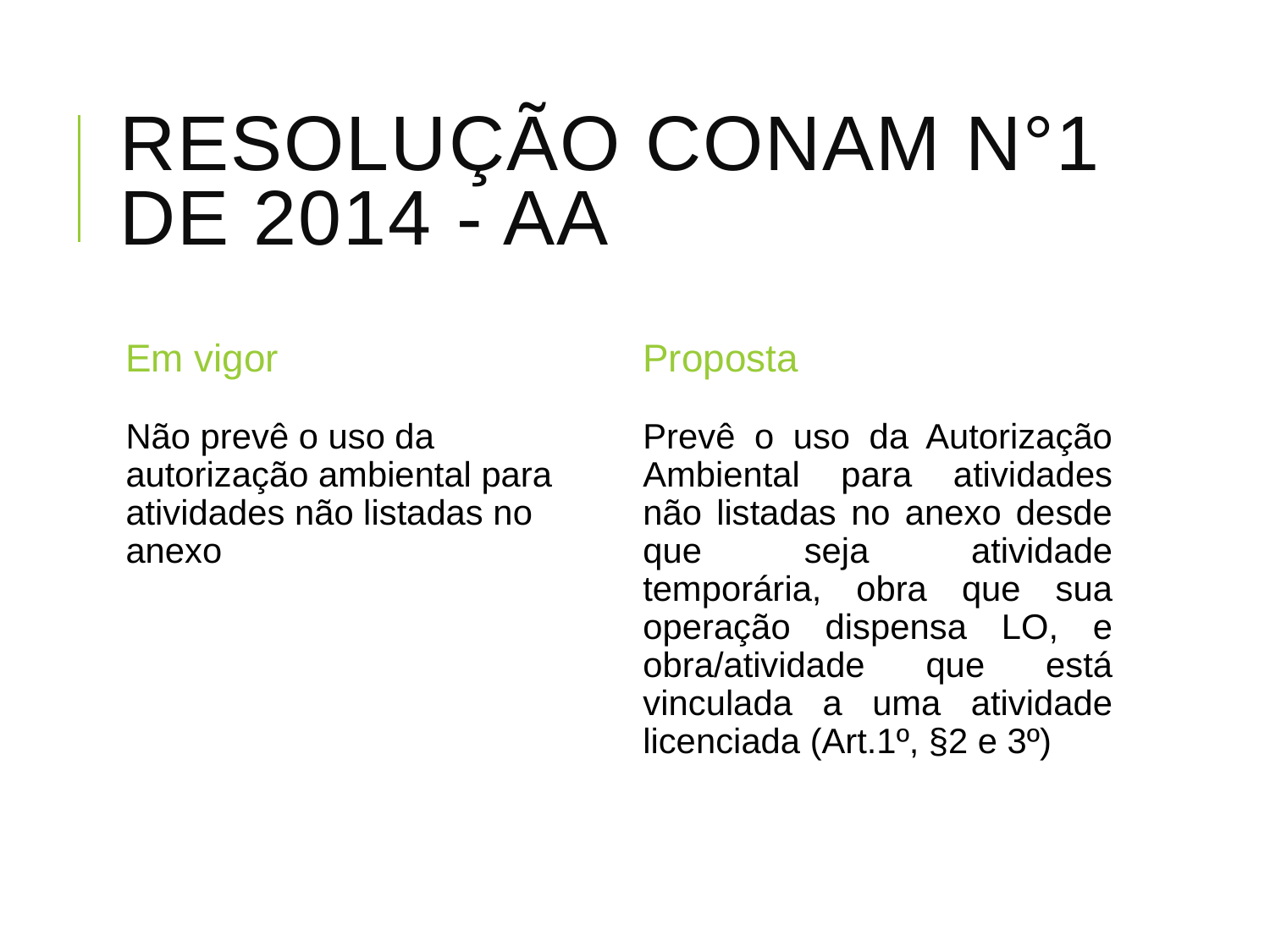

# RESOLUÇÃO CONAM n°1 de 2014 - AA
Em vigor
Proposta
Não prevê o uso da autorização ambiental para atividades não listadas no anexo

Prevê o uso da Autorização Ambiental para atividades não listadas no anexo desde que seja atividade temporária, obra que sua operação dispensa LO, e obra/atividade que está vinculada a uma atividade licenciada (Art.1º, §2 e 3º)